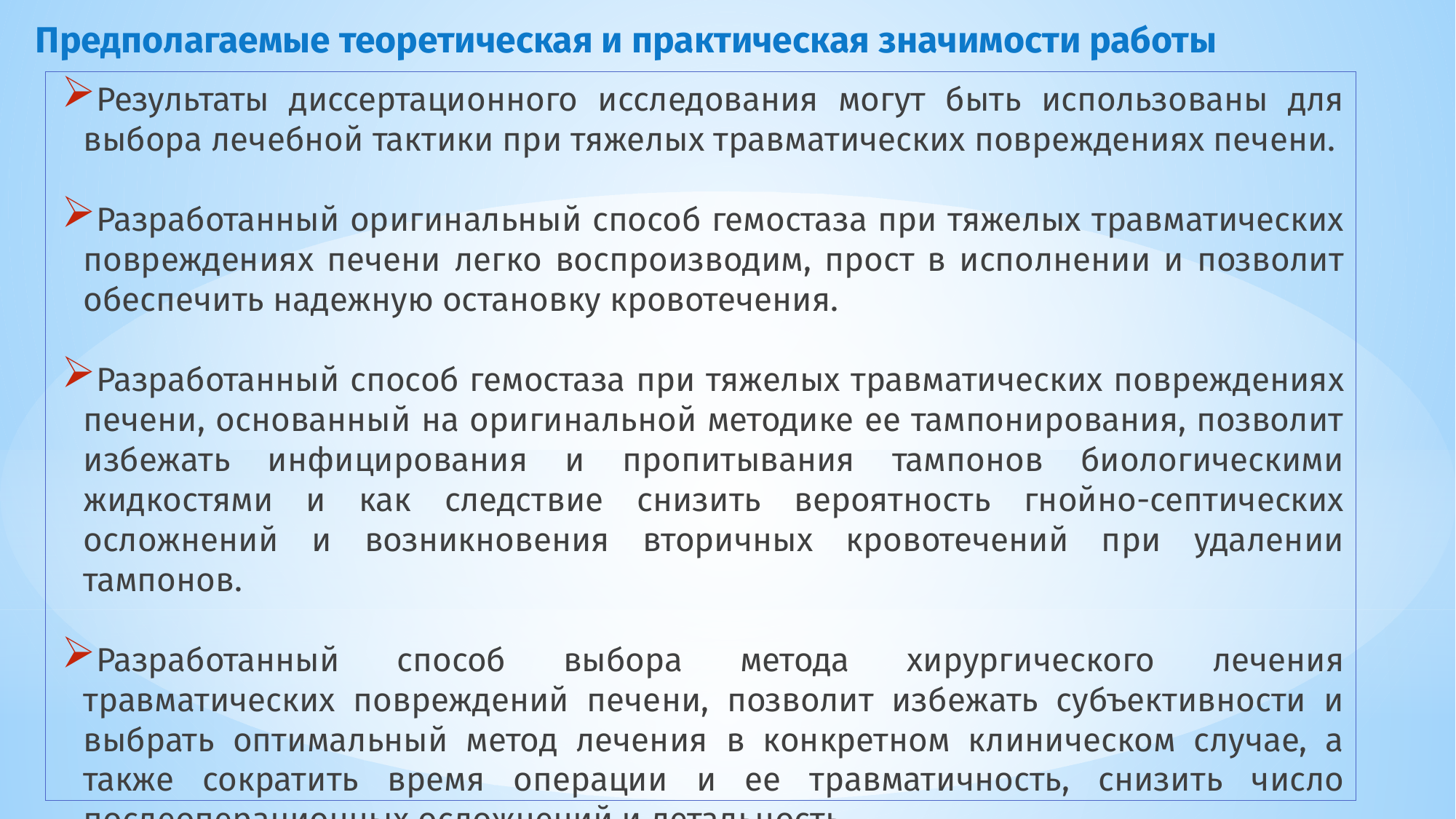

# Предполагаемые теоретическая и практическая значимости работы
Результаты диссертационного исследования могут быть использованы для выбора лечебной тактики при тяжелых травматических повреждениях печени.

Разработанный оригинальный способ гемостаза при тяжелых травматических повреждениях печени легко воспроизводим, прост в исполнении и позволит обеспечить надежную остановку кровотечения.

Разработанный способ гемостаза при тяжелых травматических повреждениях печени, основанный на оригинальной методике ее тампонирования, позволит избежать инфицирования и пропитывания тампонов биологическими жидкостями и как следствие снизить вероятность гнойно-септических осложнений и возникновения вторичных кровотечений при удалении тампонов.

Разработанный способ выбора метода хирургического лечения травматических повреждений печени, позволит избежать субъективности и выбрать оптимальный метод лечения в конкретном клиническом случае, а также сократить время операции и ее травматичность, снизить число послеоперационных осложнений и летальность.